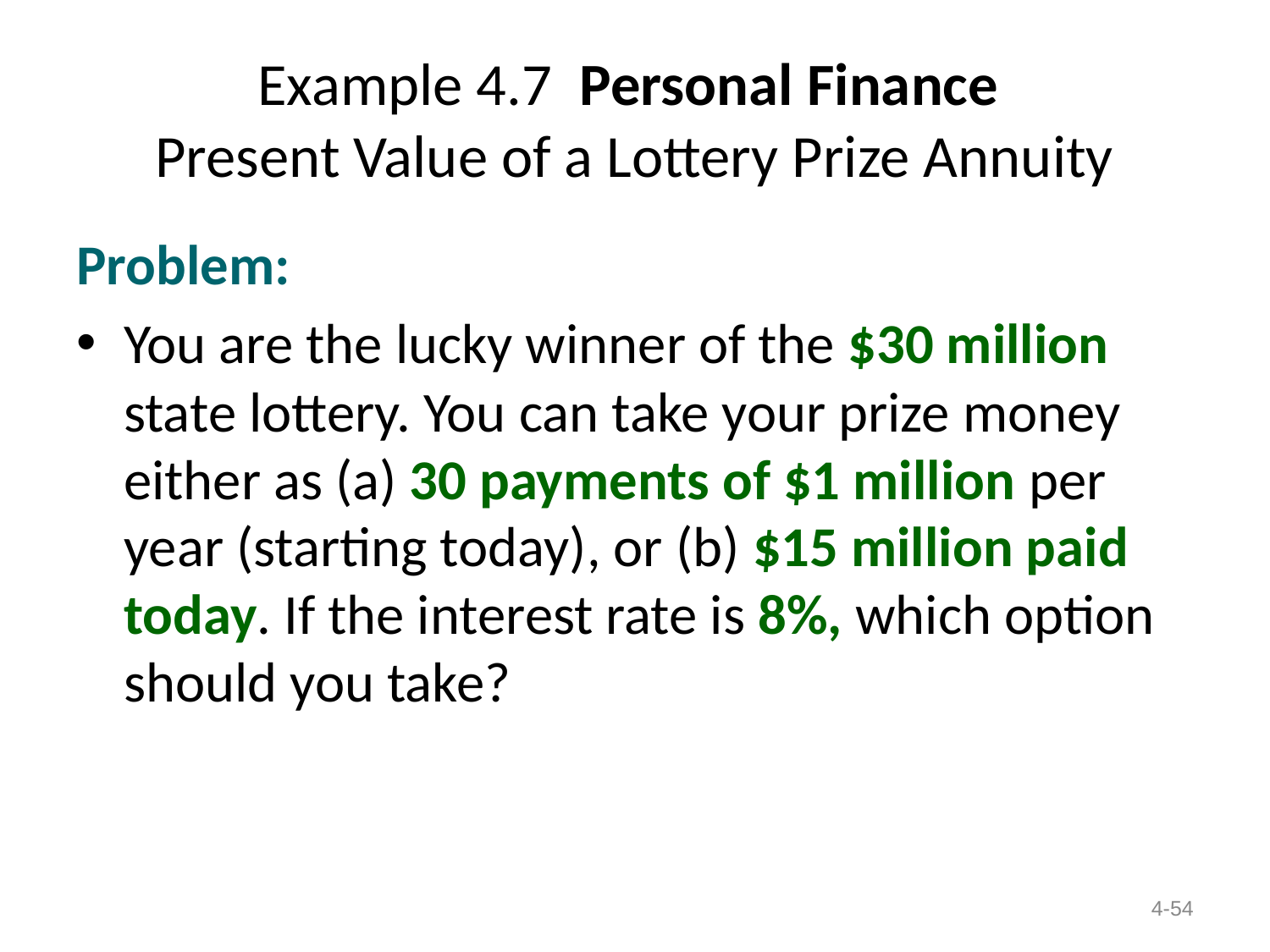

# Example 4.7  Personal Finance Present Value of a Lottery Prize Annuity
Problem:
You are the lucky winner of the $30 million state lottery. You can take your prize money either as (a) 30 payments of $1 million per year (starting today), or (b) $15 million paid today. If the interest rate is 8%, which option should you take?
4-54